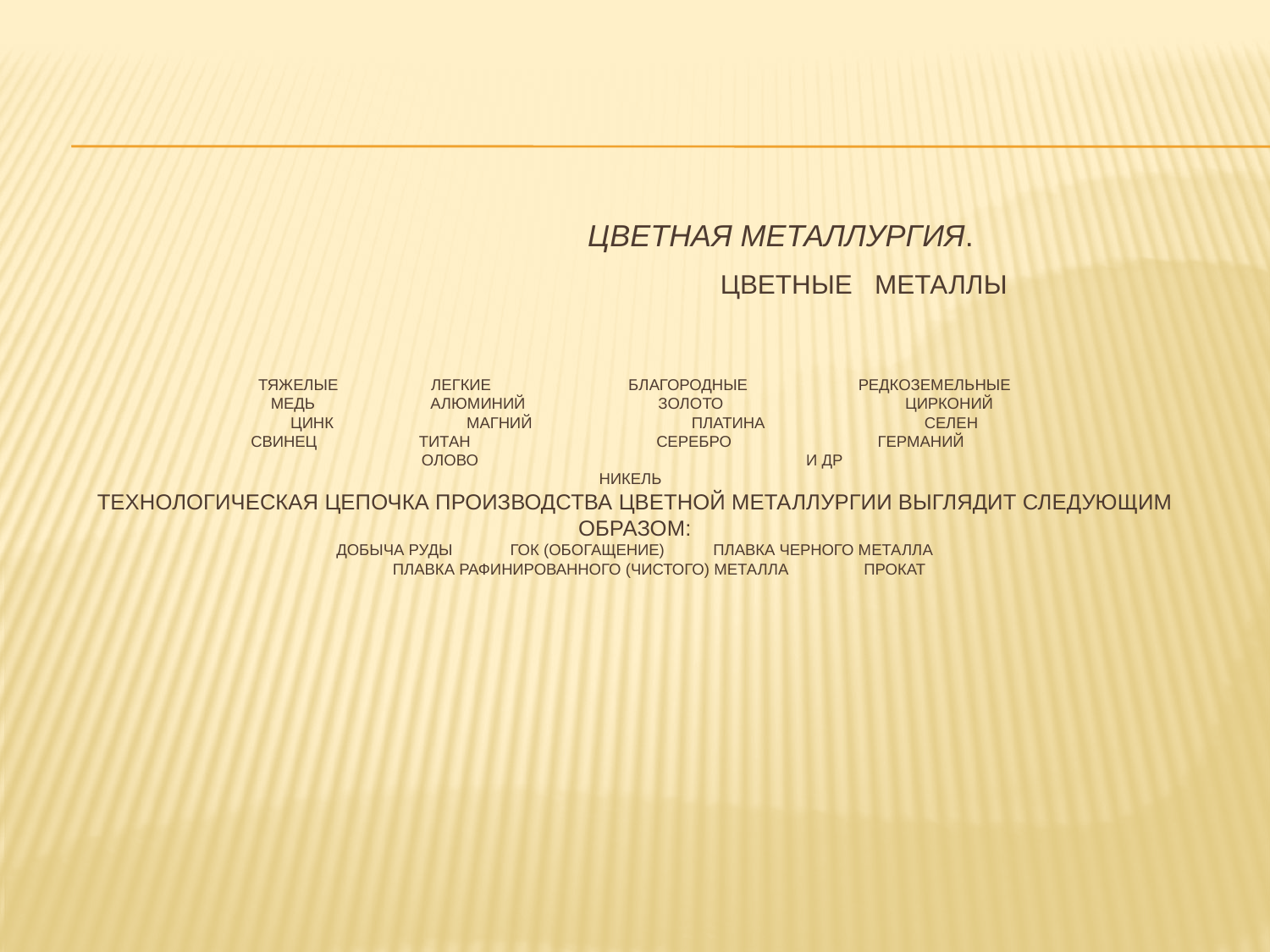

# Цветная металлургия. Цветные   металлы Тяжелые                     легкие                               благородные                         редкоземельные Медь                          алюминий                              золото                                         цирконий Цинк                              магний                                    платина                                    селен Свинец                       титан                                          серебро                                 германий Олово                                                                          и др Никель   Технологическая цепочка производства цветной металлургии выглядит следующим образом: Добыча руды             ГОК (обогащение)           плавка черного металла Плавка рафинированного (чистого) металла                 прокат